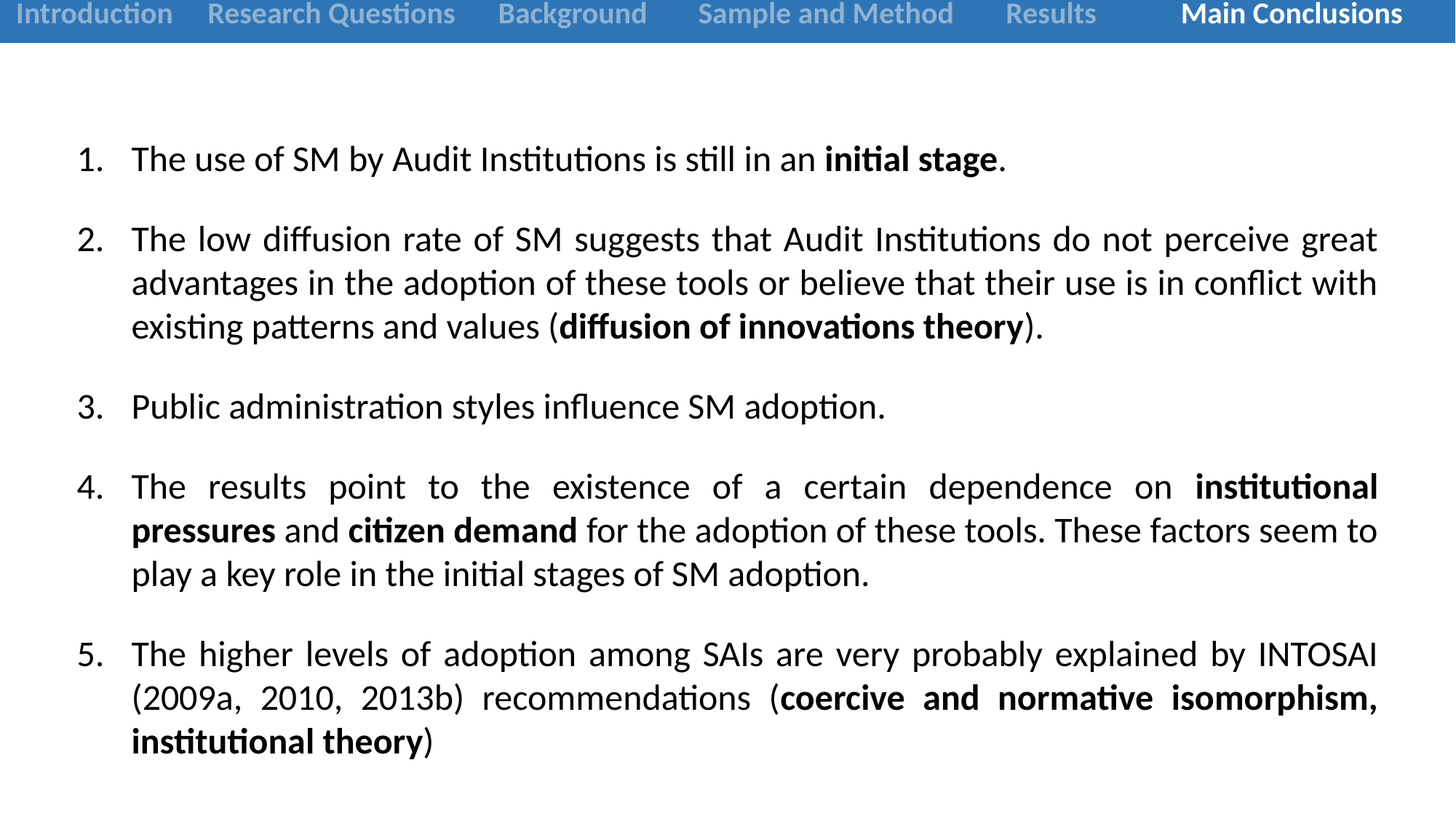

| Introduction | Research Questions | Background | Sample and Method | Results | Main Conclusions |
| --- | --- | --- | --- | --- | --- |
The use of SM by Audit Institutions is still in an initial stage.
The low diffusion rate of SM suggests that Audit Institutions do not perceive great advantages in the adoption of these tools or believe that their use is in conflict with existing patterns and values (diffusion of innovations theory).
Public administration styles influence SM adoption.
The results point to the existence of a certain dependence on institutional pressures and citizen demand for the adoption of these tools. These factors seem to play a key role in the initial stages of SM adoption.
The higher levels of adoption among SAIs are very probably explained by INTOSAI (2009a, 2010, 2013b) recommendations (coercive and normative isomorphism, institutional theory)